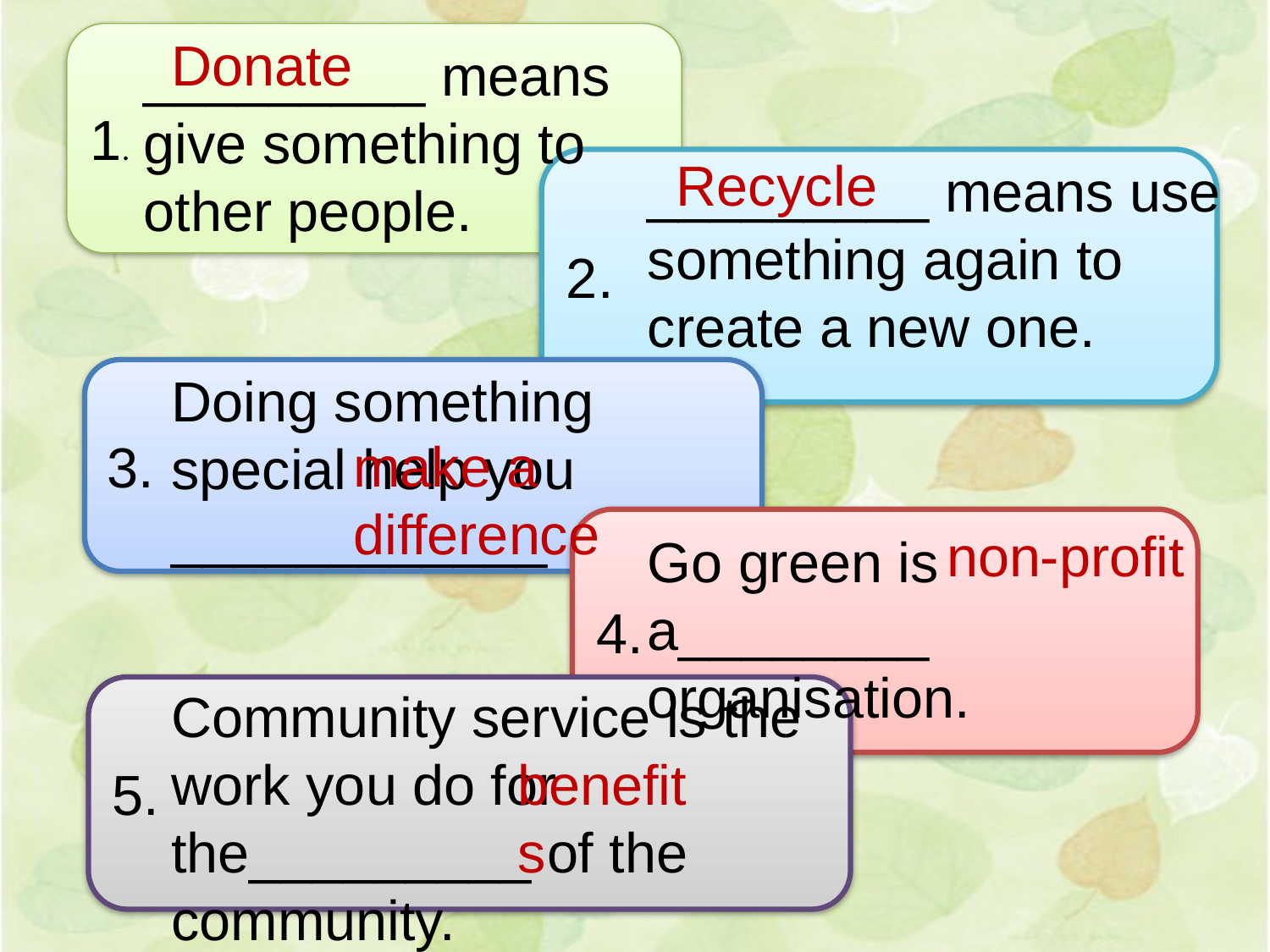

1.
Donate
_________ means give something to other people.
Recycle
2.
_________ means use something again to create a new one.
3.
Doing something  special help you ____________
make a difference
4.
non-profit
Go green is a________ organisation.
Community service is the work you do for the_________ of the community.
5.
benefits